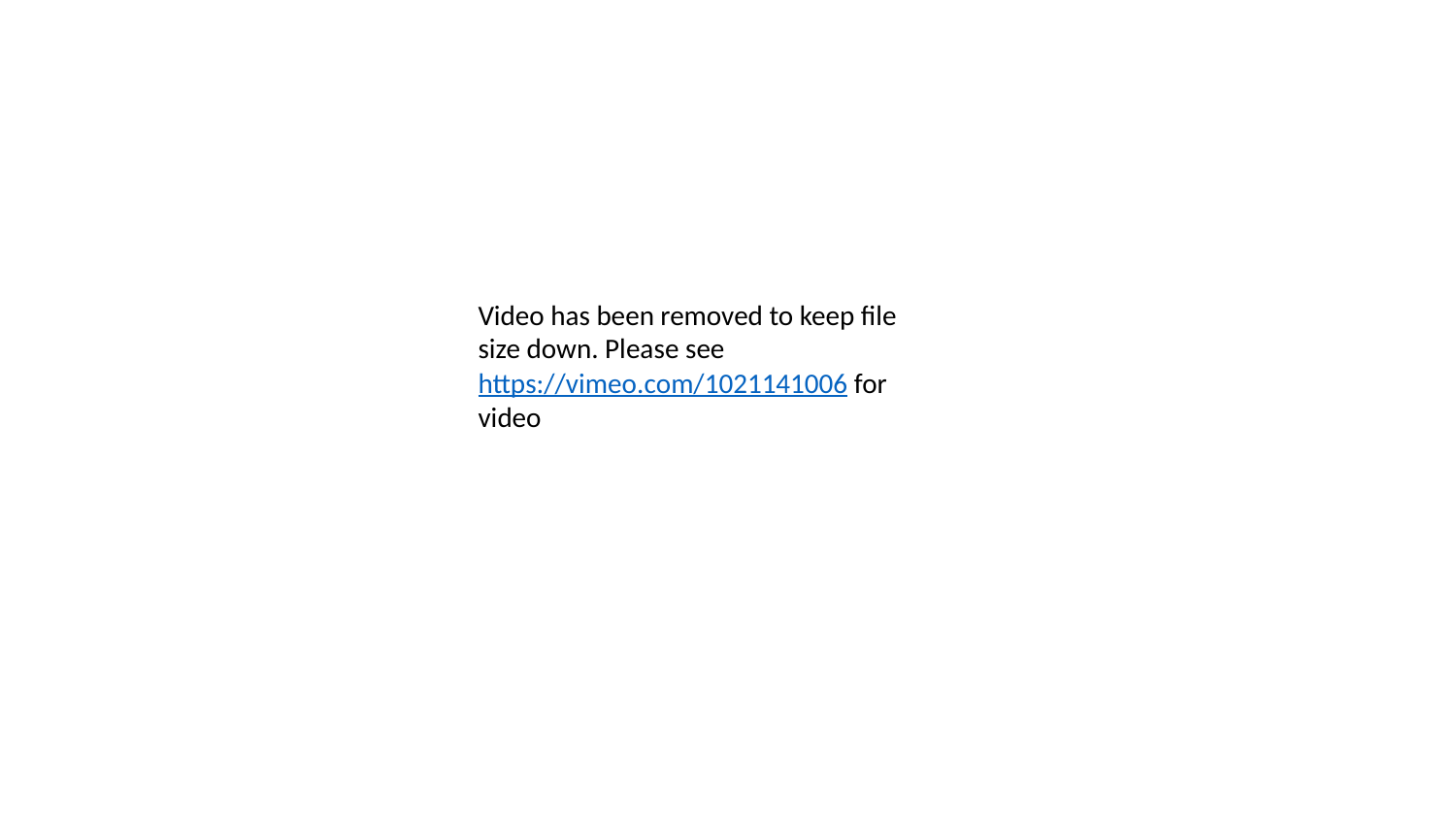

Video has been removed to keep file size down. Please see https://vimeo.com/1021141006 for video